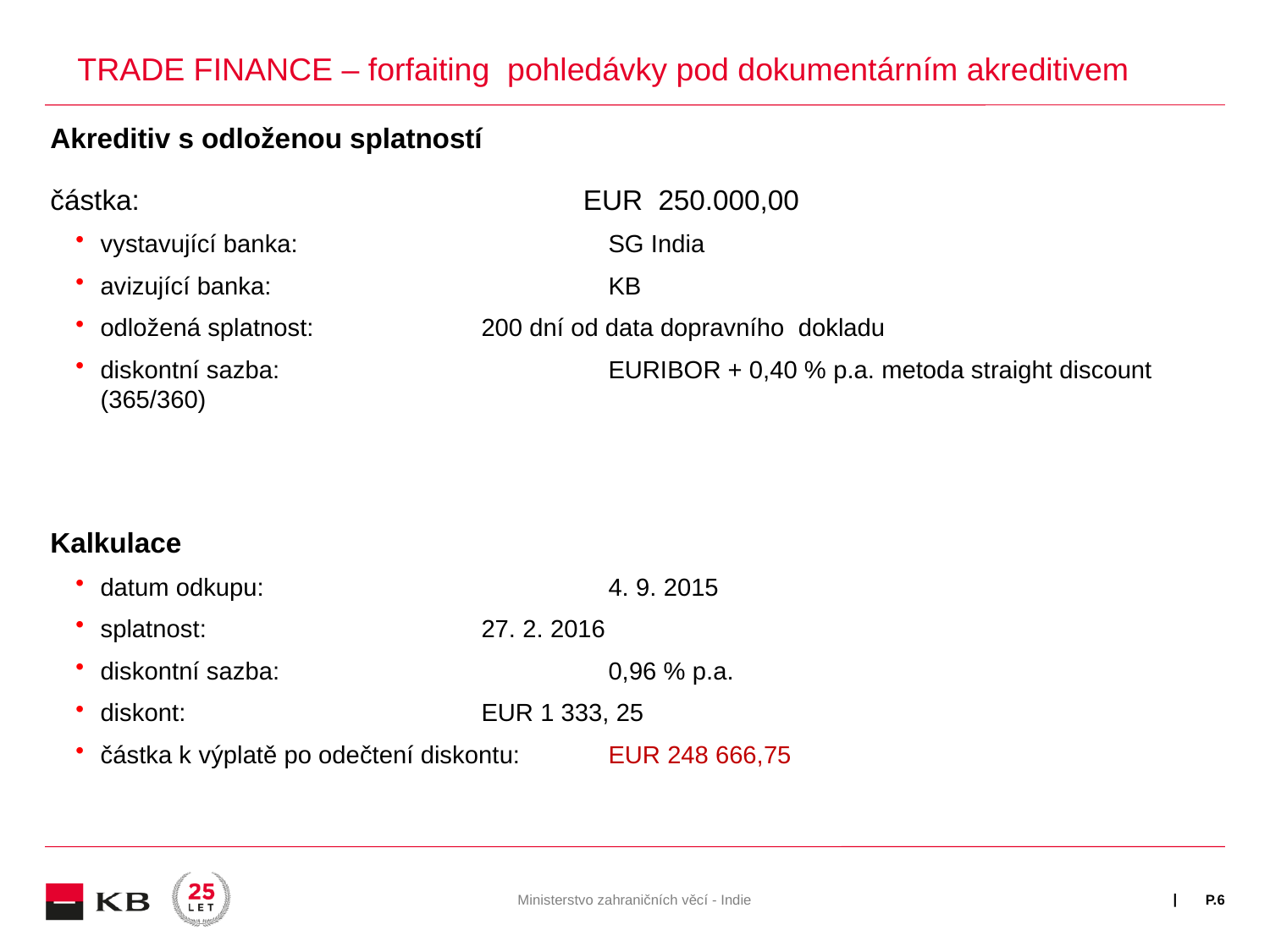

# TRADE FINANCE – forfaiting  pohledávky pod dokumentárním akreditivem
Akreditiv s odloženou splatností
částka:				EUR  250.000,00
vystavující banka:			SG India
avizující banka:			KB
odložená splatnost:		200 dní od data dopravního  dokladu
diskontní sazba:			EURIBOR + 0,40 % p.a. metoda straight discount (365/360)

Kalkulace
datum odkupu:			4. 9. 2015
splatnost:			27. 2. 2016
diskontní sazba:			0,96 % p.a.
diskont:			EUR 1 333, 25
částka k výplatě po odečtení diskontu:	EUR 248 666,75

Ministerstvo zahraničních věcí - Indie
P.6